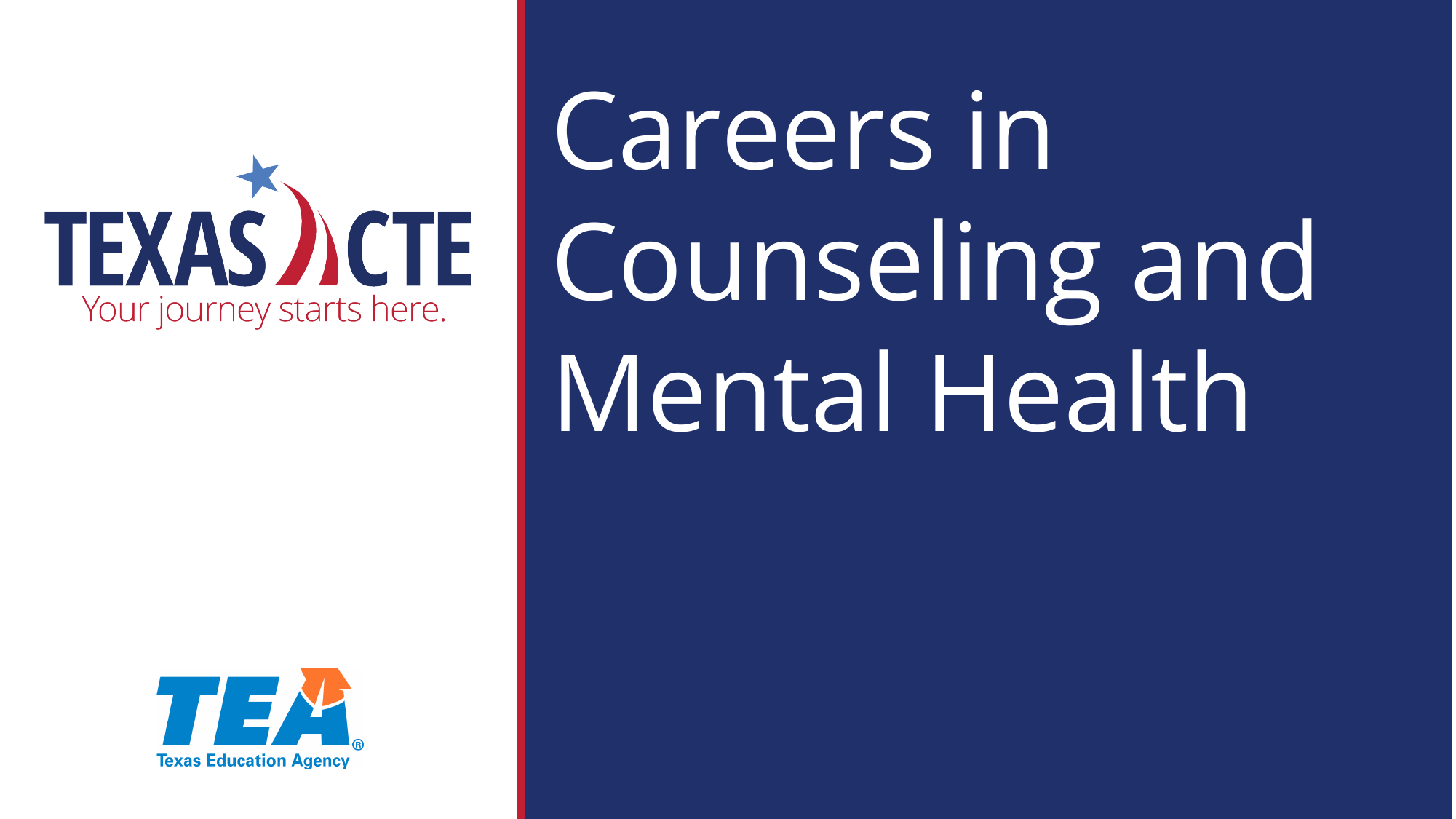

# Careers in Counseling and Mental Health